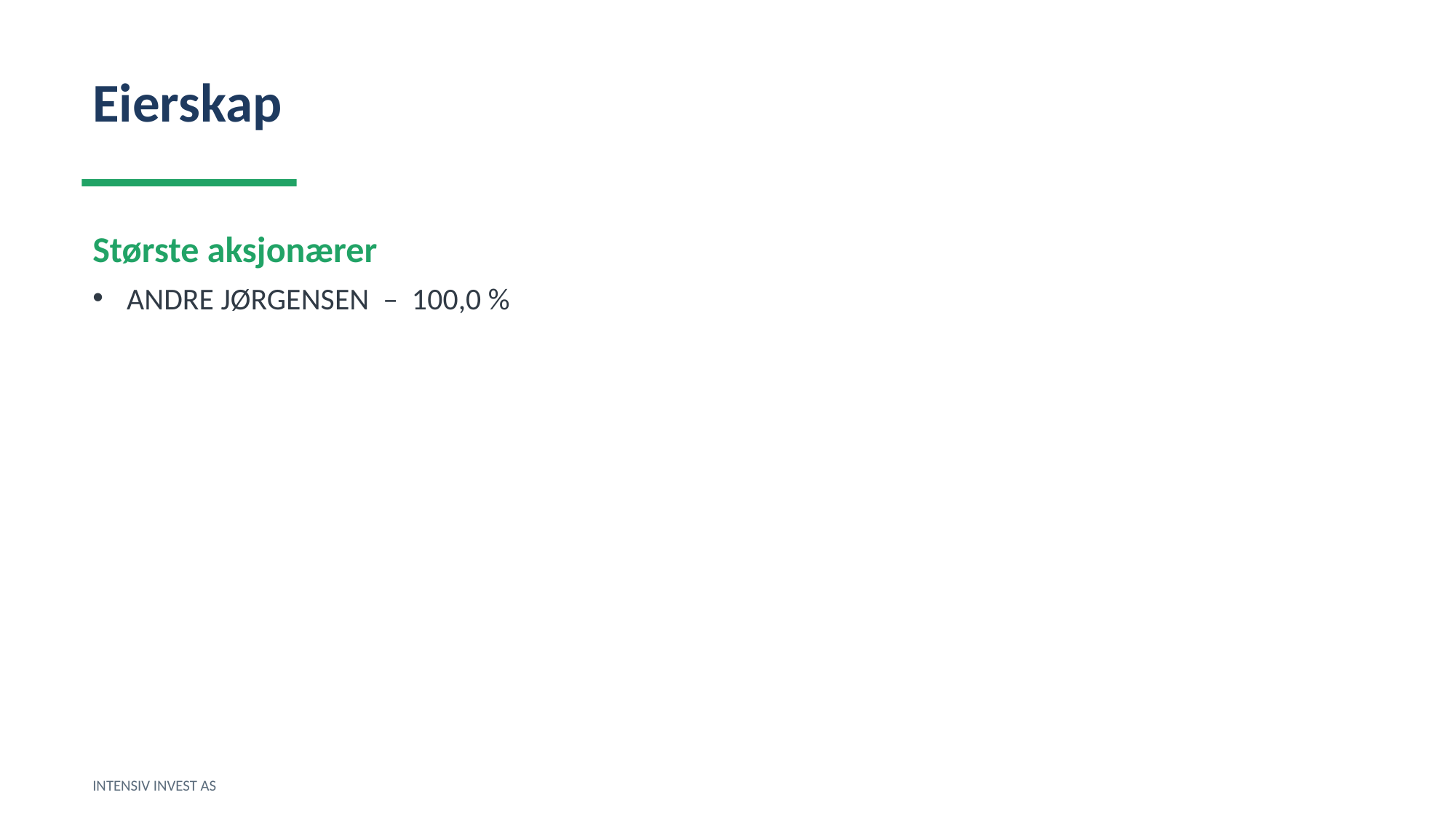

Eierskap

Største aksjonærer
ANDRE JØRGENSEN  –  100,0 %
INTENSIV INVEST AS